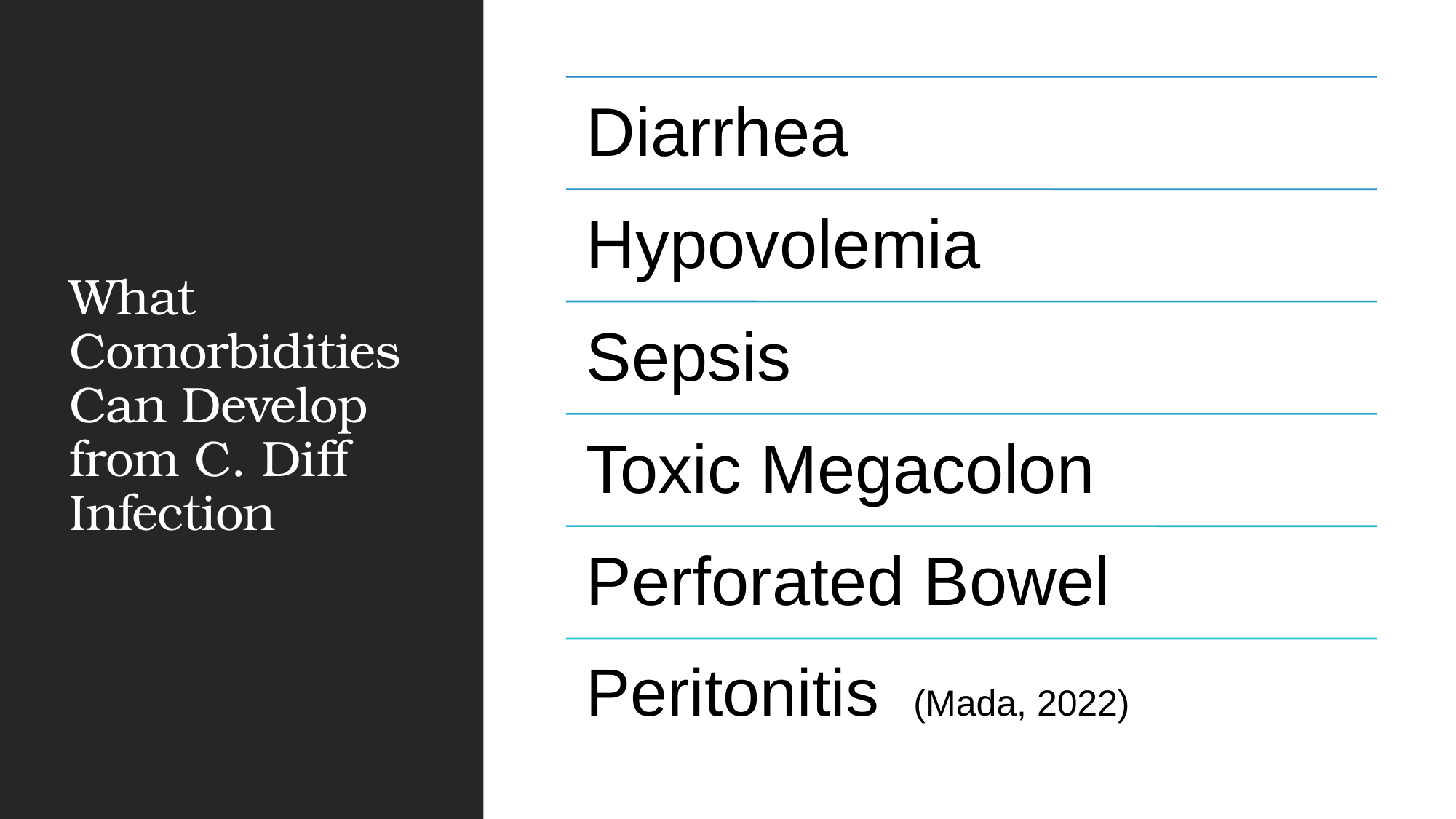

# What Comorbidities Can Develop from C. Diff Infection
Diarrhea
Hypovolemia
Sepsis
Toxic Megacolon
Perforated Bowel
Peritonitis	(Mada, 2022)